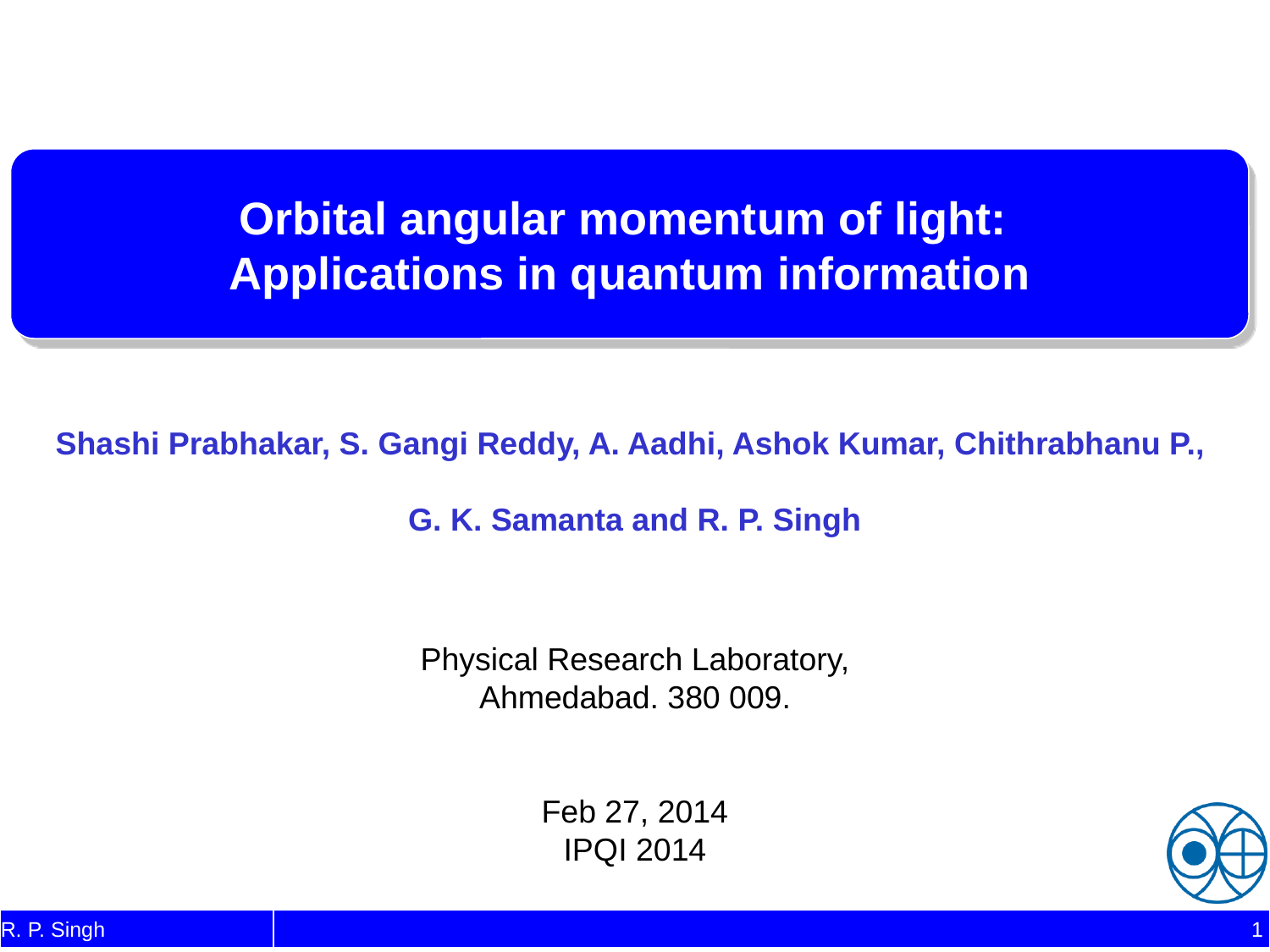

Orbital angular momentum of light:
Applications in quantum information
Shashi Prabhakar, S. Gangi Reddy, A. Aadhi, Ashok Kumar, Chithrabhanu P.,

G. K. Samanta and R. P. Singh

Physical Research Laboratory,
Ahmedabad. 380 009.

Feb 27, 2014
IPQI 2014
R. P. Singh
1